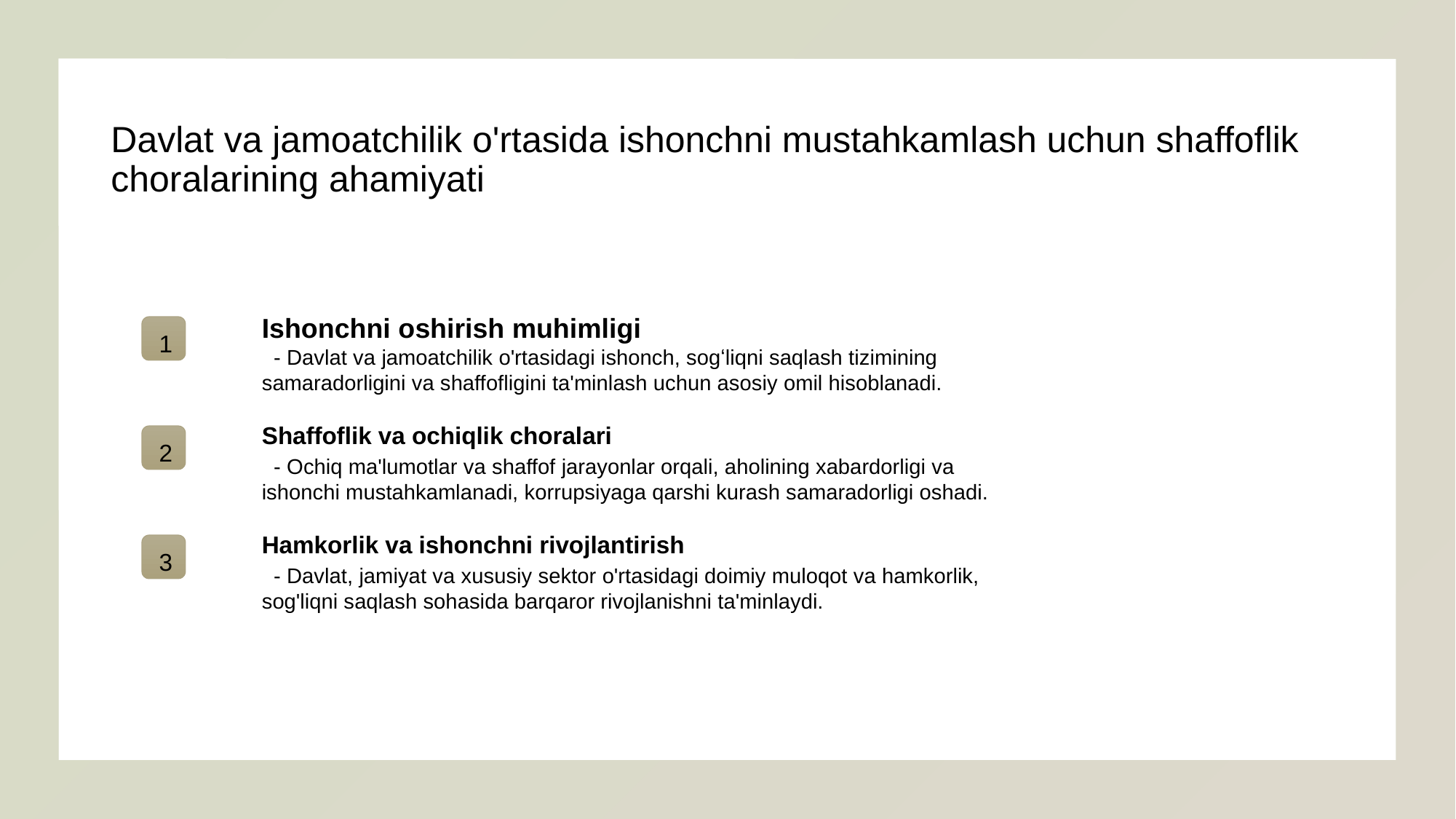

# Davlat va jamoatchilik o'rtasida ishonchni mustahkamlash uchun shaffoflik choralarining ahamiyati
Ishonchni oshirish muhimligi

1
  - Davlat va jamoatchilik o'rtasidagi ishonch, sogʻliqni saqlash tizimining samaradorligini va shaffofligini ta'minlash uchun asosiy omil hisoblanadi.
Shaffoflik va ochiqlik choralari

2
  - Ochiq ma'lumotlar va shaffof jarayonlar orqali, aholining xabardorligi va ishonchi mustahkamlanadi, korrupsiyaga qarshi kurash samaradorligi oshadi.
Hamkorlik va ishonchni rivojlantirish

3
  - Davlat, jamiyat va xususiy sektor o'rtasidagi doimiy muloqot va hamkorlik, sog'liqni saqlash sohasida barqaror rivojlanishni ta'minlaydi.